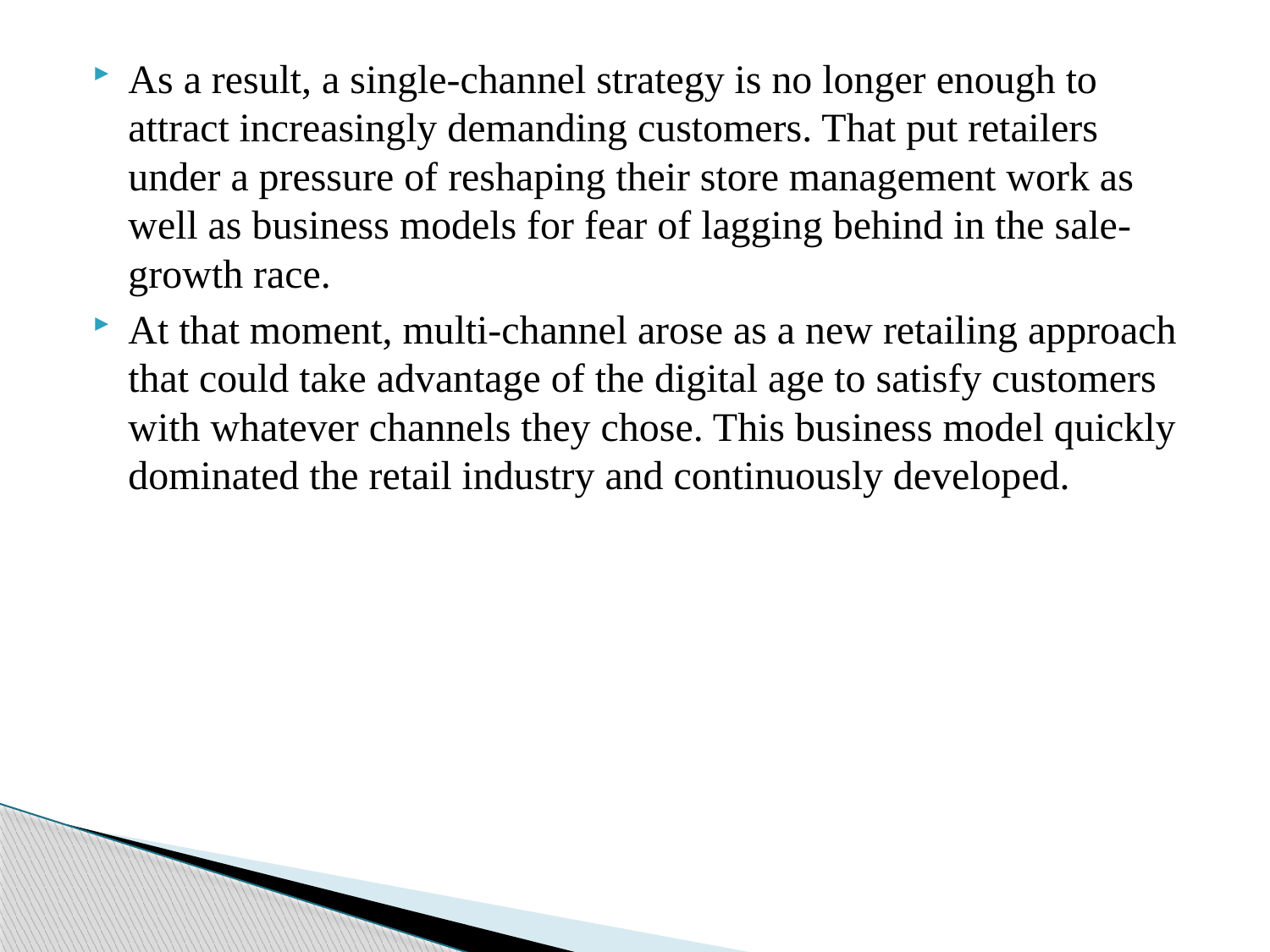

As a result, a single-channel strategy is no longer enough to attract increasingly demanding customers. That put retailers under a pressure of reshaping their store management work as well as business models for fear of lagging behind in the sale-growth race.
At that moment, multi-channel arose as a new retailing approach that could take advantage of the digital age to satisfy customers with whatever channels they chose. This business model quickly dominated the retail industry and continuously developed.